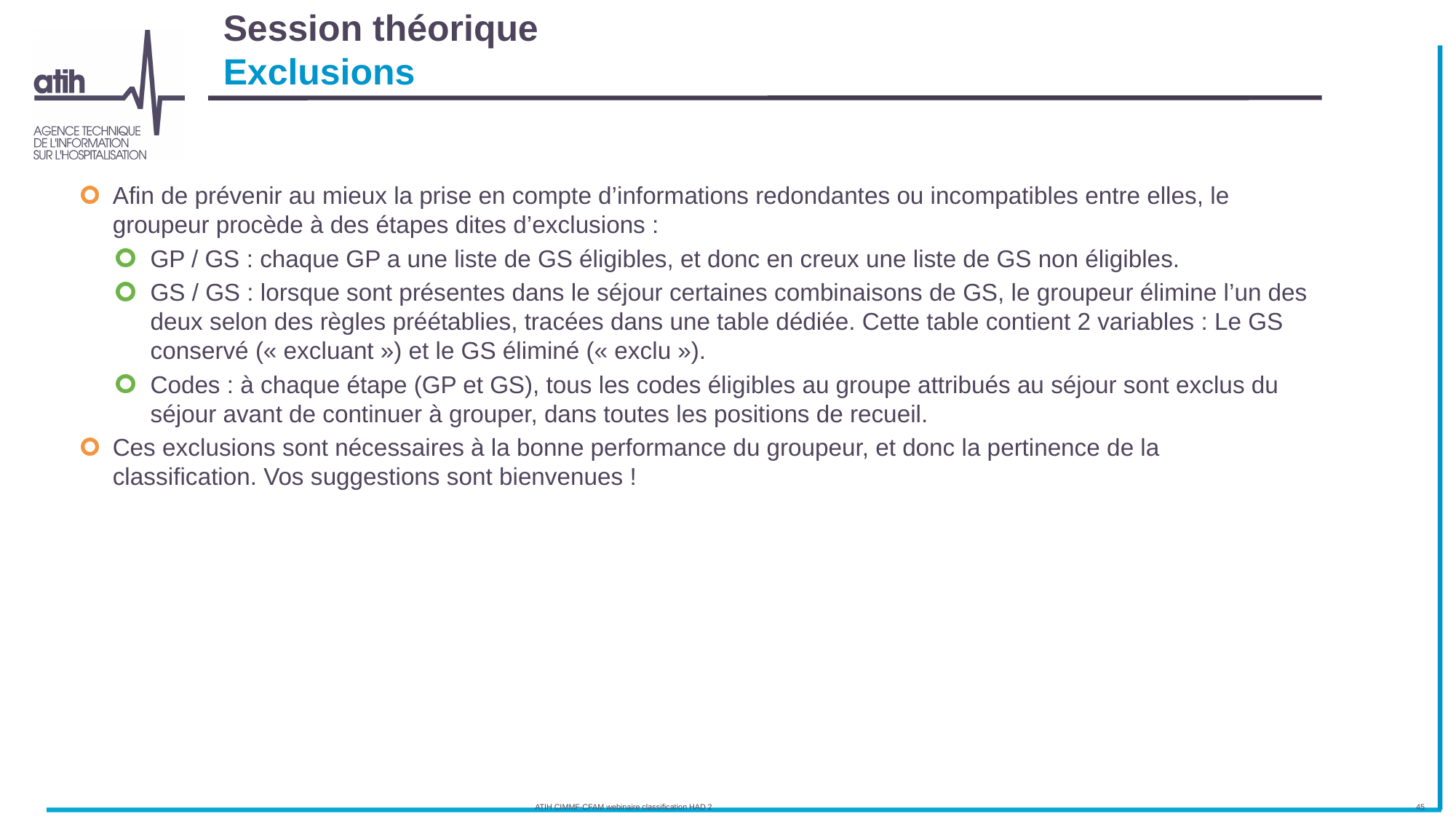

# Session théorique Exclusions
Afin de prévenir au mieux la prise en compte d’informations redondantes ou incompatibles entre elles, le groupeur procède à des étapes dites d’exclusions :
GP / GS : chaque GP a une liste de GS éligibles, et donc en creux une liste de GS non éligibles.
GS / GS : lorsque sont présentes dans le séjour certaines combinaisons de GS, le groupeur élimine l’un des deux selon des règles préétablies, tracées dans une table dédiée. Cette table contient 2 variables : Le GS conservé (« excluant ») et le GS éliminé (« exclu »).
Codes : à chaque étape (GP et GS), tous les codes éligibles au groupe attribués au séjour sont exclus du séjour avant de continuer à grouper, dans toutes les positions de recueil.
Ces exclusions sont nécessaires à la bonne performance du groupeur, et donc la pertinence de la classification. Vos suggestions sont bienvenues !
ATIH CIMMF-CFAM webinaire classification HAD 2
45